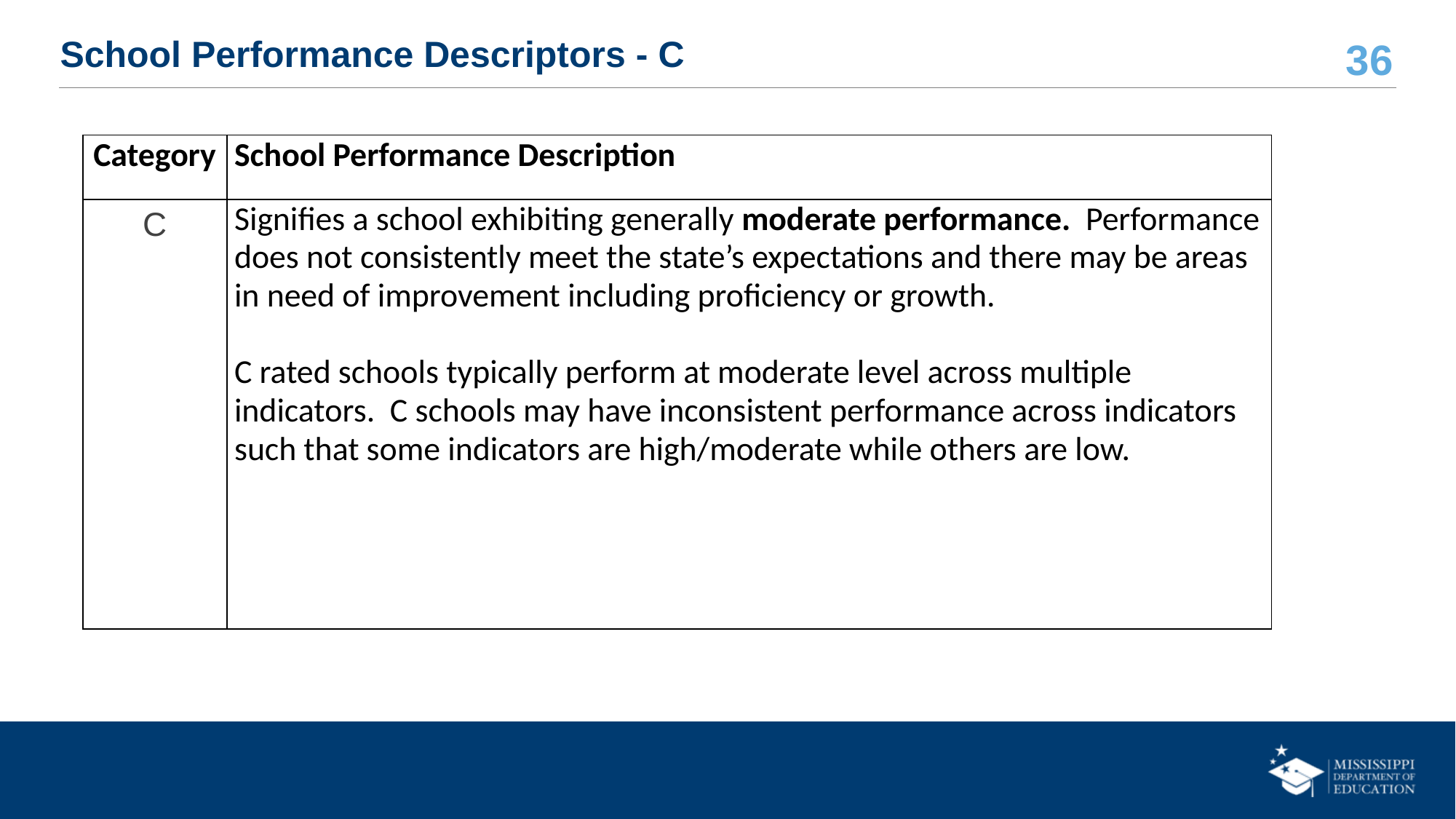

# School Performance Descriptors - C
| Category | School Performance Description |
| --- | --- |
| C | Signifies a school exhibiting generally moderate performance. Performance does not consistently meet the state’s expectations and there may be areas in need of improvement including proficiency or growth. C rated schools typically perform at moderate level across multiple indicators. C schools may have inconsistent performance across indicators such that some indicators are high/moderate while others are low. |